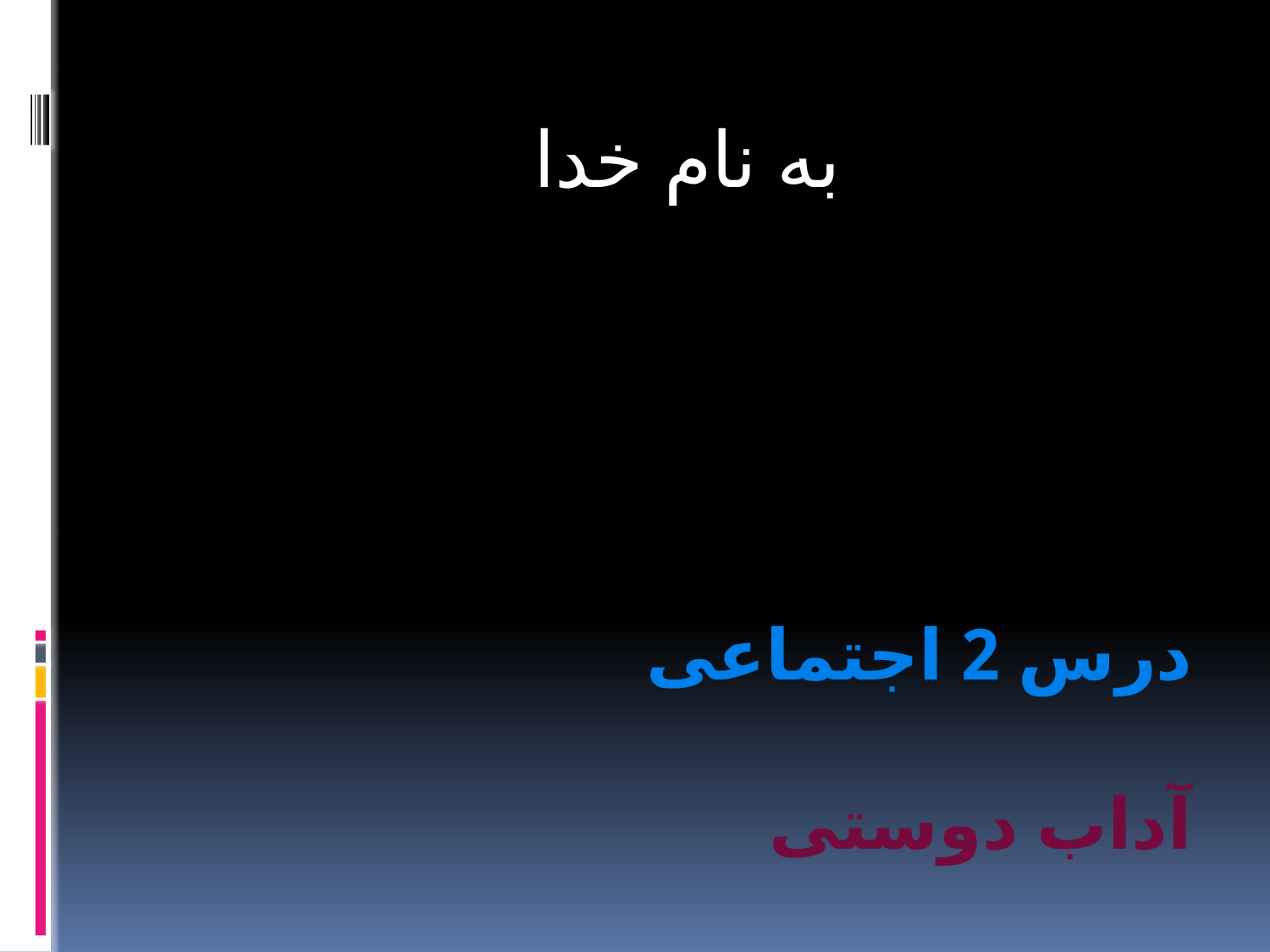

به نام خدا
# درس 2 اجتماعی آداب دوستی